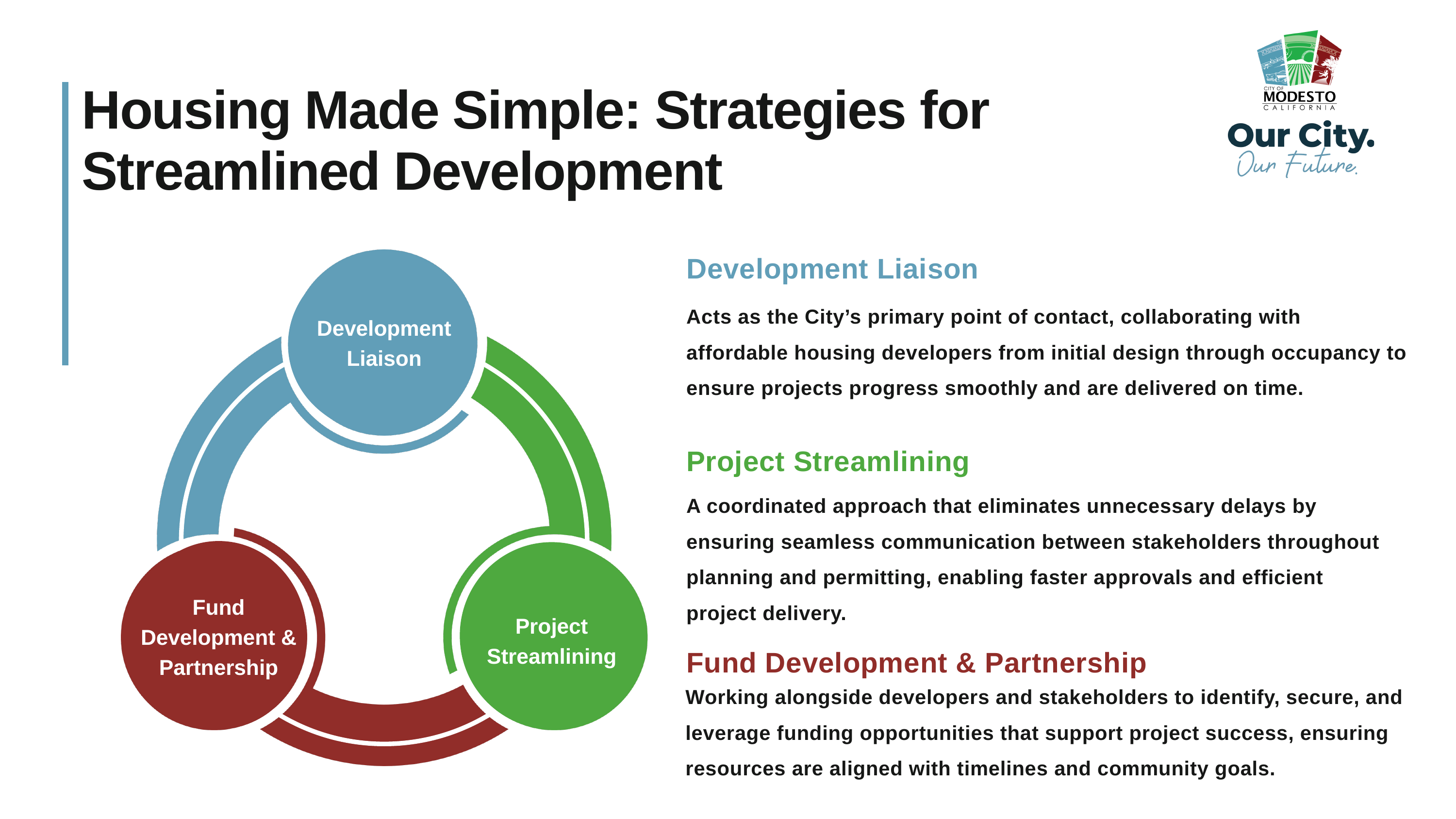

Housing Made Simple: Strategies for Streamlined Development

Development Liaison

Acts as the City’s primary point of contact, collaborating with affordable housing developers from initial design through occupancy to ensure projects progress smoothly and are delivered on time.
Development
Liaison

Project Streamlining

A coordinated approach that eliminates unnecessary delays by ensuring seamless communication between stakeholders throughout planning and permitting, enabling faster approvals and efficient project delivery.

Fund Development & Partnership
Project
Streamlining
Fund Development & Partnership
Working alongside developers and stakeholders to identify, secure, and leverage funding opportunities that support project success, ensuring resources are aligned with timelines and community goals.